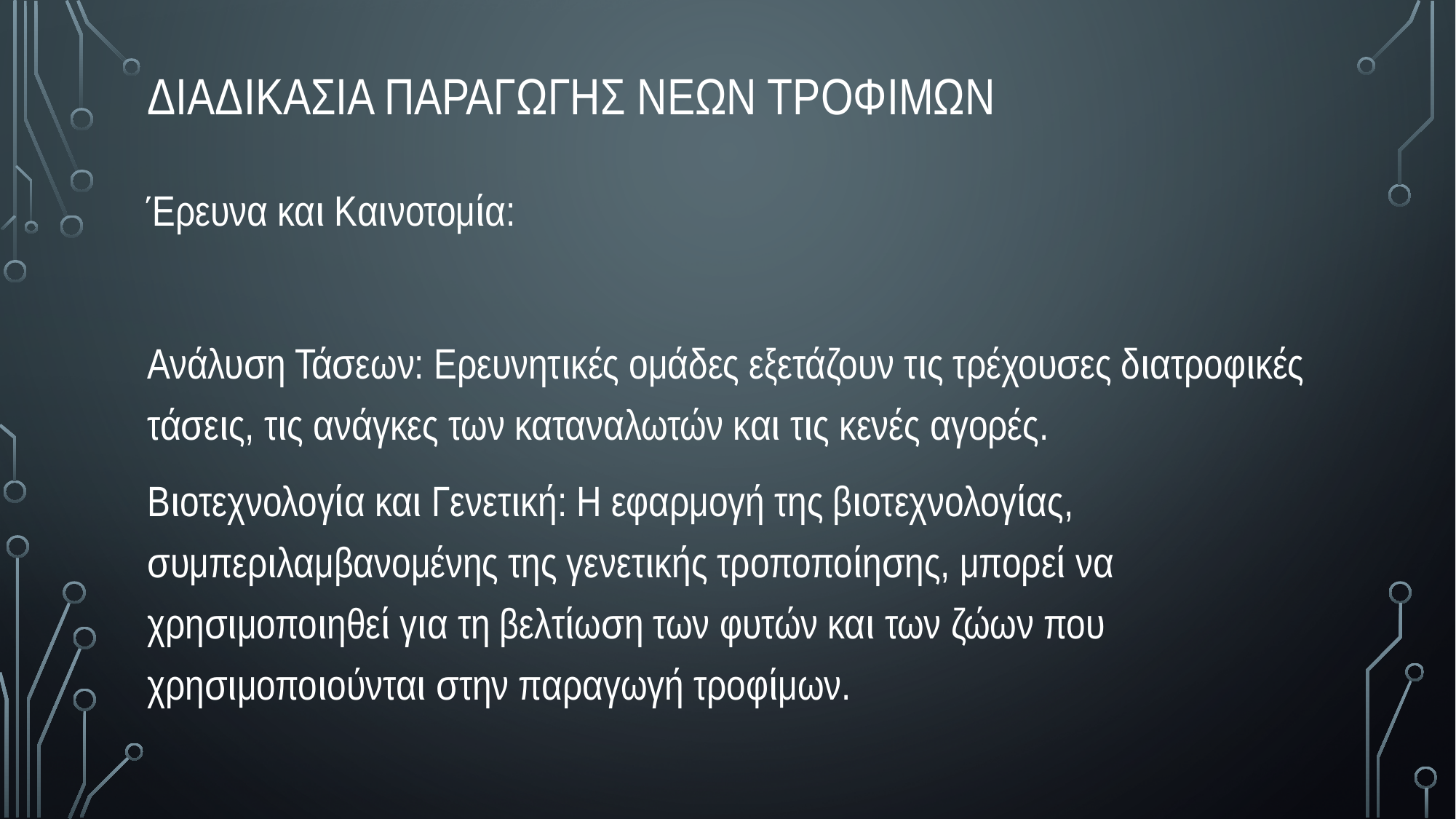

διαδικασια παραγωγης νεων τροφιμων
Έρευνα και Καινοτομία:

Ανάλυση Τάσεων: Ερευνητικές ομάδες εξετάζουν τις τρέχουσες διατροφικές τάσεις, τις ανάγκες των καταναλωτών και τις κενές αγορές.
Βιοτεχνολογία και Γενετική: Η εφαρμογή της βιοτεχνολογίας, συμπεριλαμβανομένης της γενετικής τροποποίησης, μπορεί να χρησιμοποιηθεί για τη βελτίωση των φυτών και των ζώων που χρησιμοποιούνται στην παραγωγή τροφίμων.